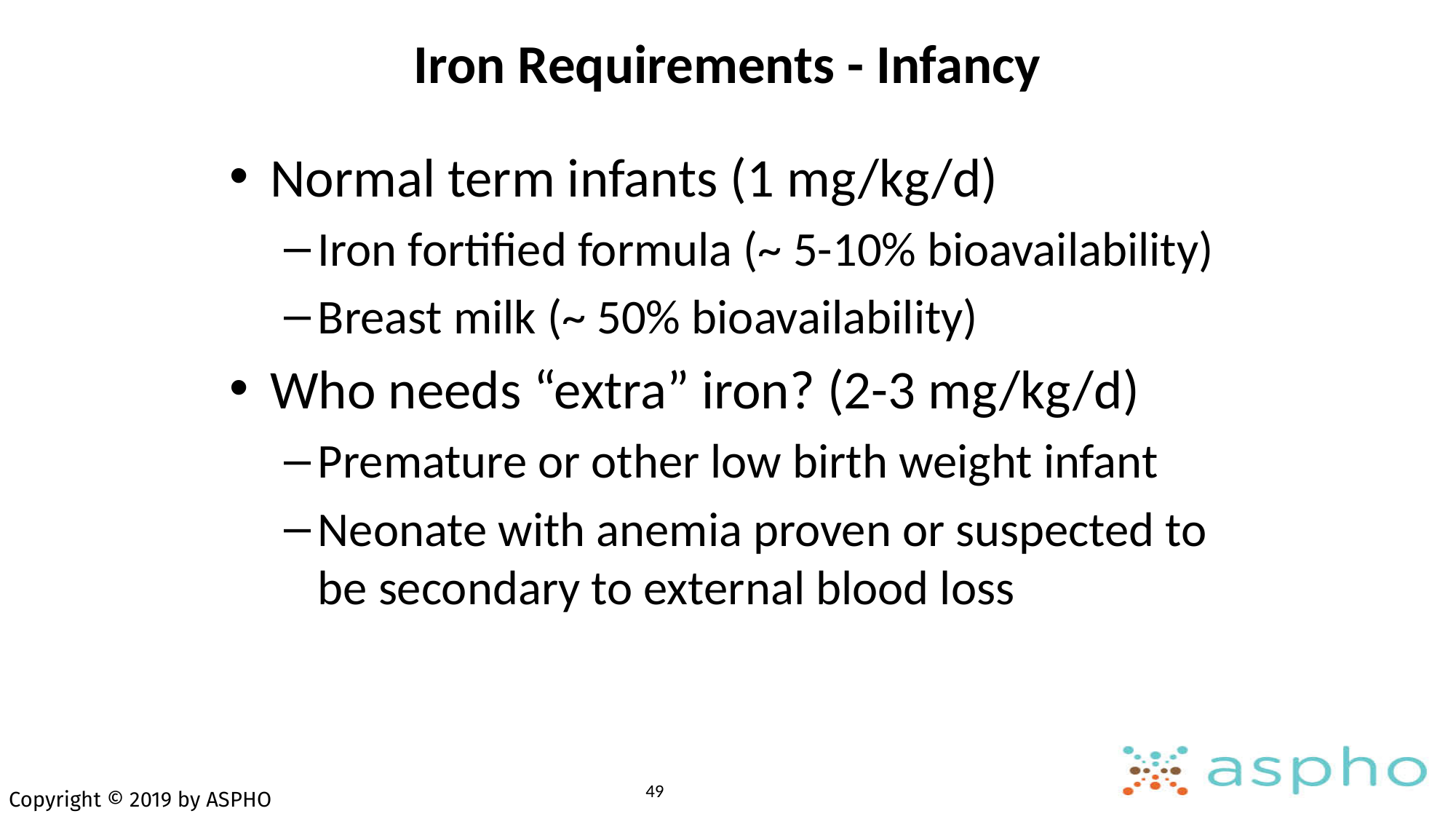

# Iron Requirements - Infancy
Normal term infants (1 mg/kg/d)
Iron fortified formula (~ 5-10% bioavailability)
Breast milk (~ 50% bioavailability)
Who needs “extra” iron? (2-3 mg/kg/d)
Premature or other low birth weight infant
Neonate with anemia proven or suspected to be secondary to external blood loss
49
Copyright © 2019 by ASPHO